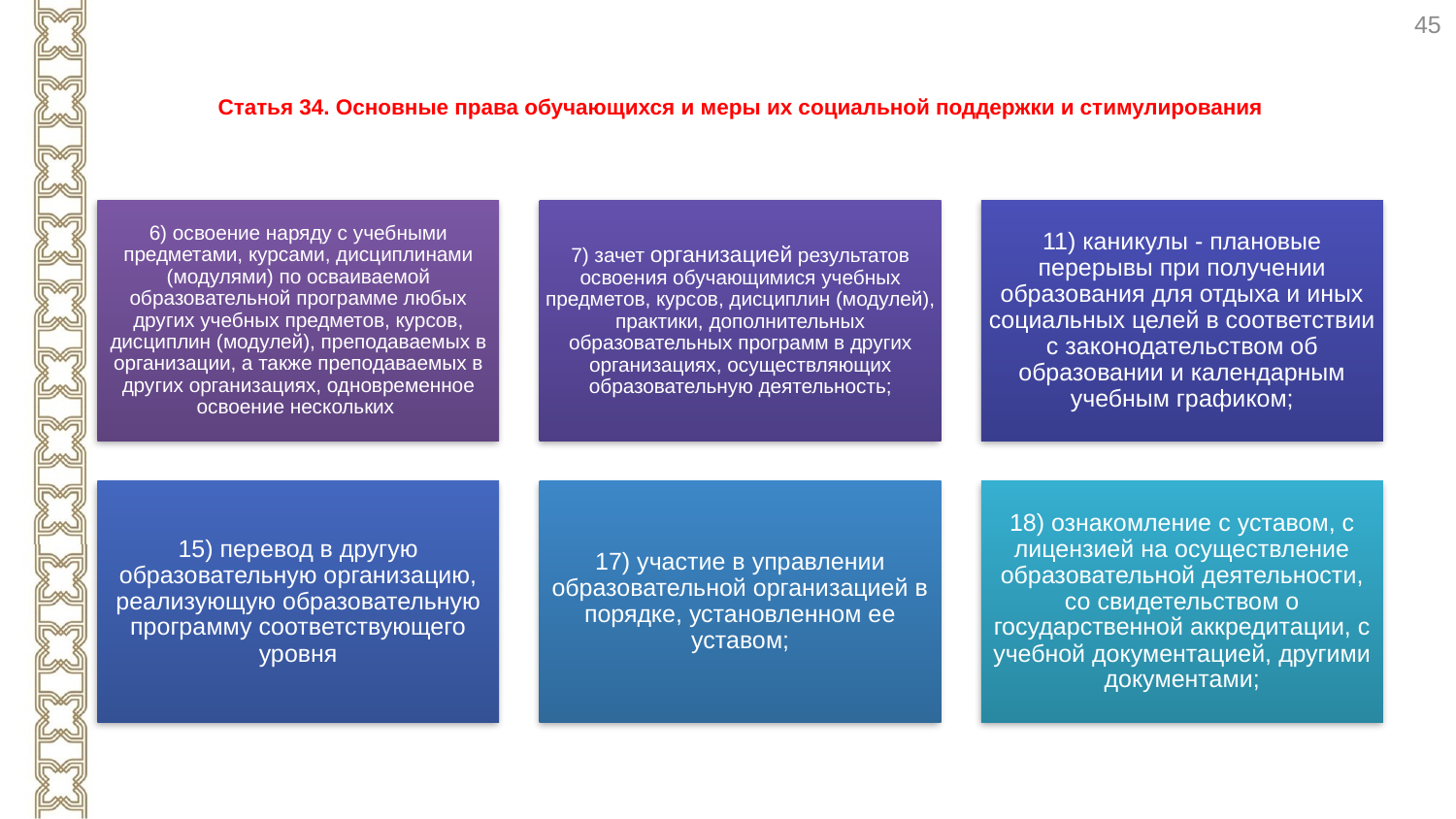

45
# Статья 34. Основные права обучающихся и меры их социальной поддержки и стимулирования
6) освоение наряду с учебными предметами, курсами, дисциплинами (модулями) по осваиваемой образовательной программе любых других учебных предметов, курсов, дисциплин (модулей), преподаваемых в организации, а также преподаваемых в других организациях, одновременное освоение нескольких
7) зачет организацией результатов освоения обучающимися учебных предметов, курсов, дисциплин (модулей), практики, дополнительных образовательных программ в других организациях, осуществляющих образовательную деятельность;
11) каникулы - плановые перерывы при получении образования для отдыха и иных социальных целей в соответствии с законодательством об образовании и календарным учебным графиком;
15) перевод в другую образовательную организацию, реализующую образовательную программу соответствующего уровня
17) участие в управлении образовательной организацией в порядке, установленном ее уставом;
18) ознакомление с уставом, с лицензией на осуществление образовательной деятельности, со свидетельством о государственной аккредитации, с учебной документацией, другими документами;